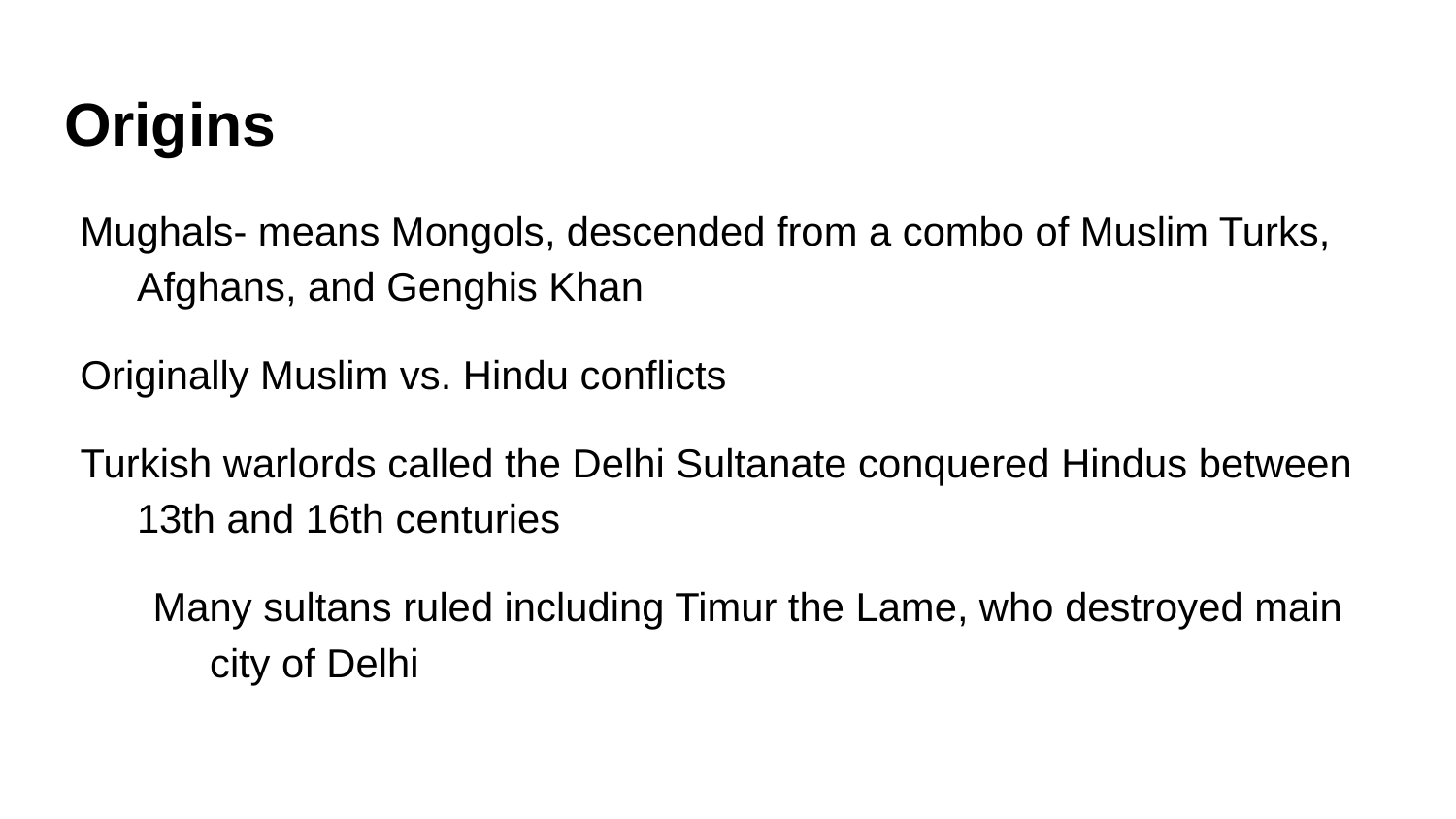

# Origins
Mughals- means Mongols, descended from a combo of Muslim Turks, Afghans, and Genghis Khan
Originally Muslim vs. Hindu conflicts
Turkish warlords called the Delhi Sultanate conquered Hindus between 13th and 16th centuries
Many sultans ruled including Timur the Lame, who destroyed main city of Delhi